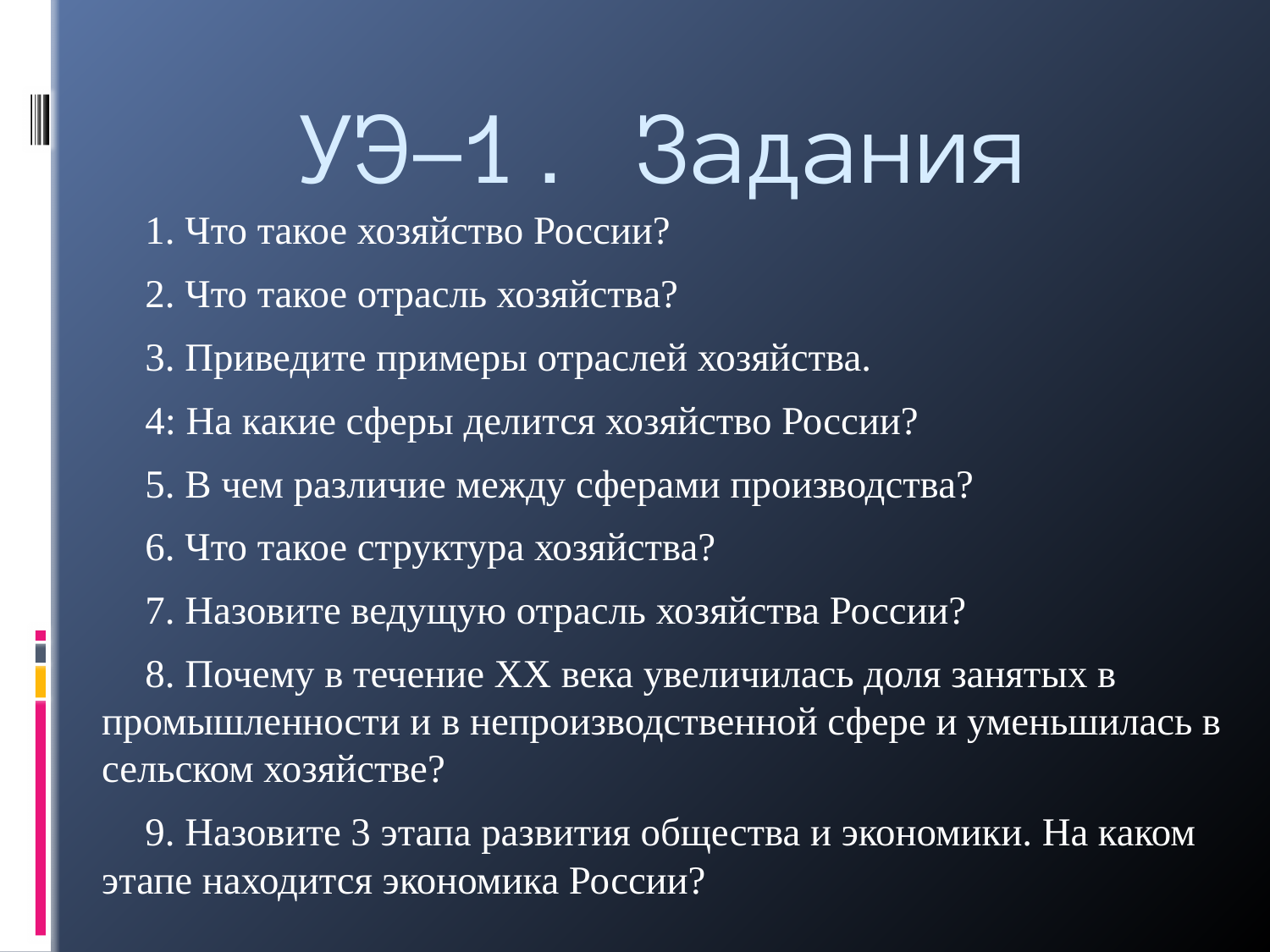

# УЭ-1. Задания
1. Что такое хозяйство России?
2. Что такое отрасль хозяйства?
3. Приведите примеры отраслей хозяйства.
4: На какие сферы делится хозяйство России?
5. В чем различие между сферами производства?
6. Что такое структура хозяйства?
7. Назовите ведущую отрасль хозяйства России?
8. Почему в течение ХХ века увеличилась доля занятых в промышленности и в непроизводственной сфере и уменьшилась в сельском хозяйстве?
9. Назовите 3 этапа развития общества и экономики. На каком этапе находится экономика России?